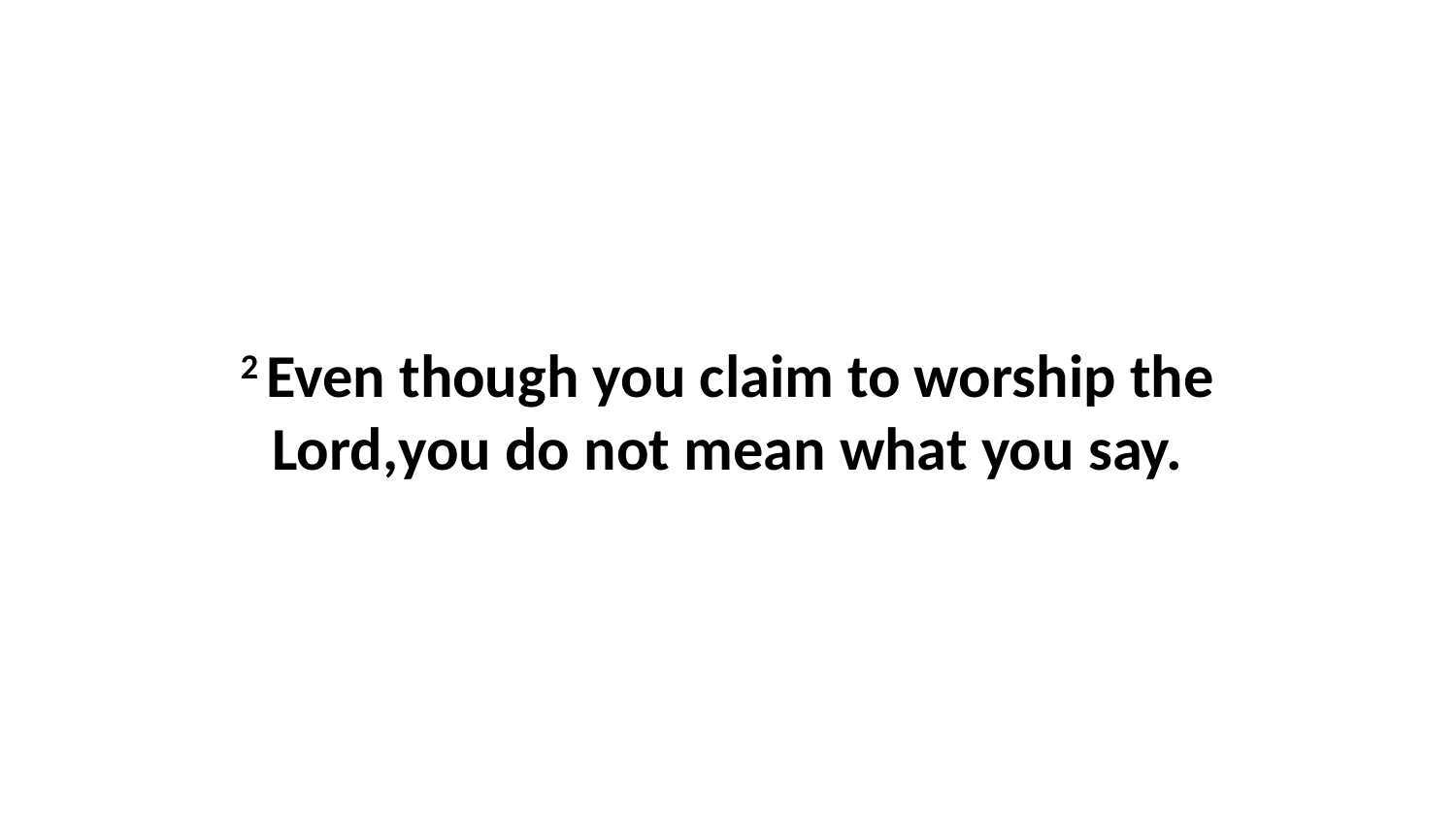

2 Even though you claim to worship the Lord,you do not mean what you say.